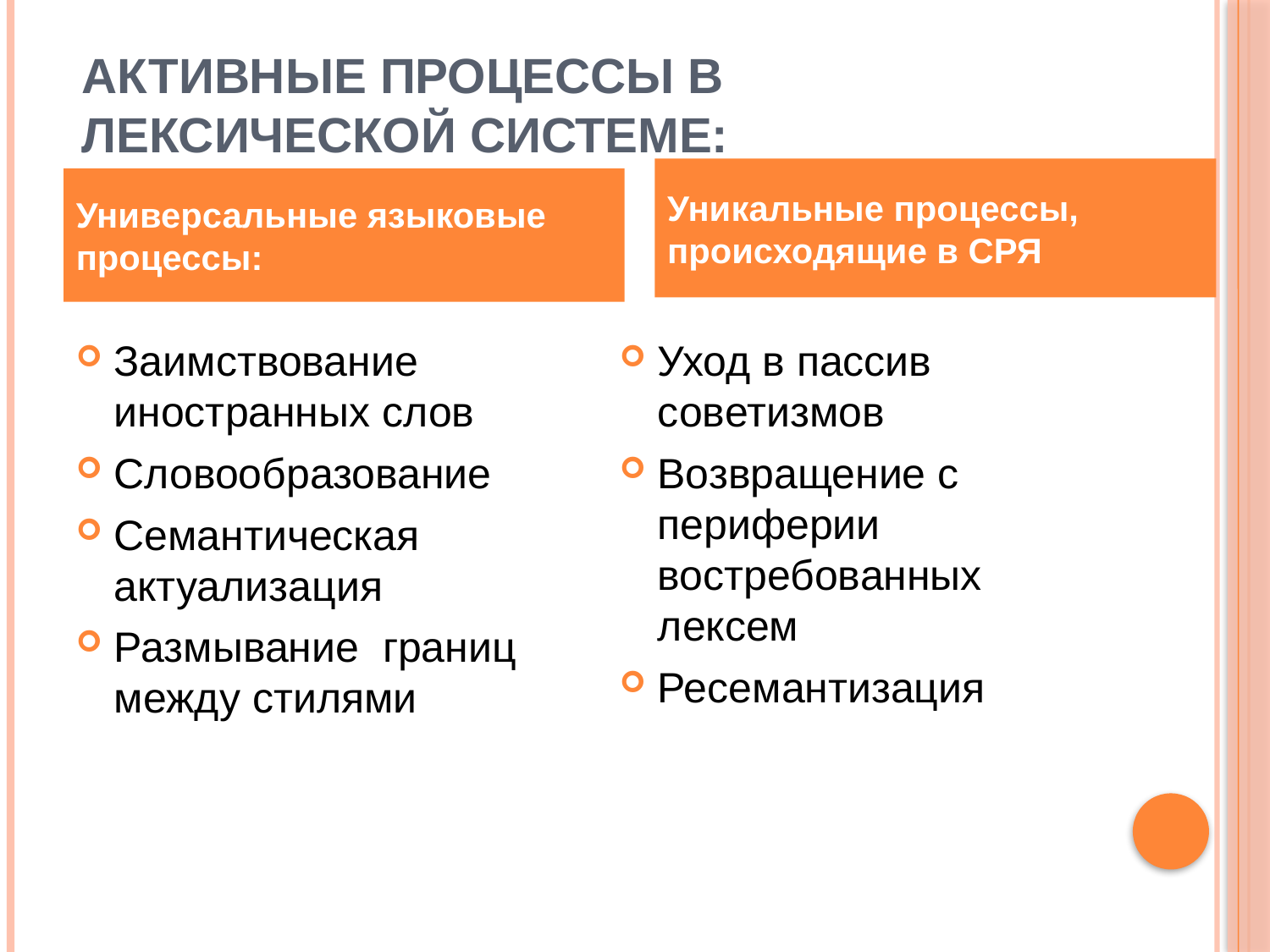

# Активные процессы в лексической системе:
Уникальные процессы, происходящие в СРЯ
Универсальные языковые процессы:
Заимствование иностранных слов
Словообразование
Семантическая актуализация
Размывание  границ между стилями
Уход в пассив советизмов
Возвращение с периферии востребованных  лексем
Ресемантизация